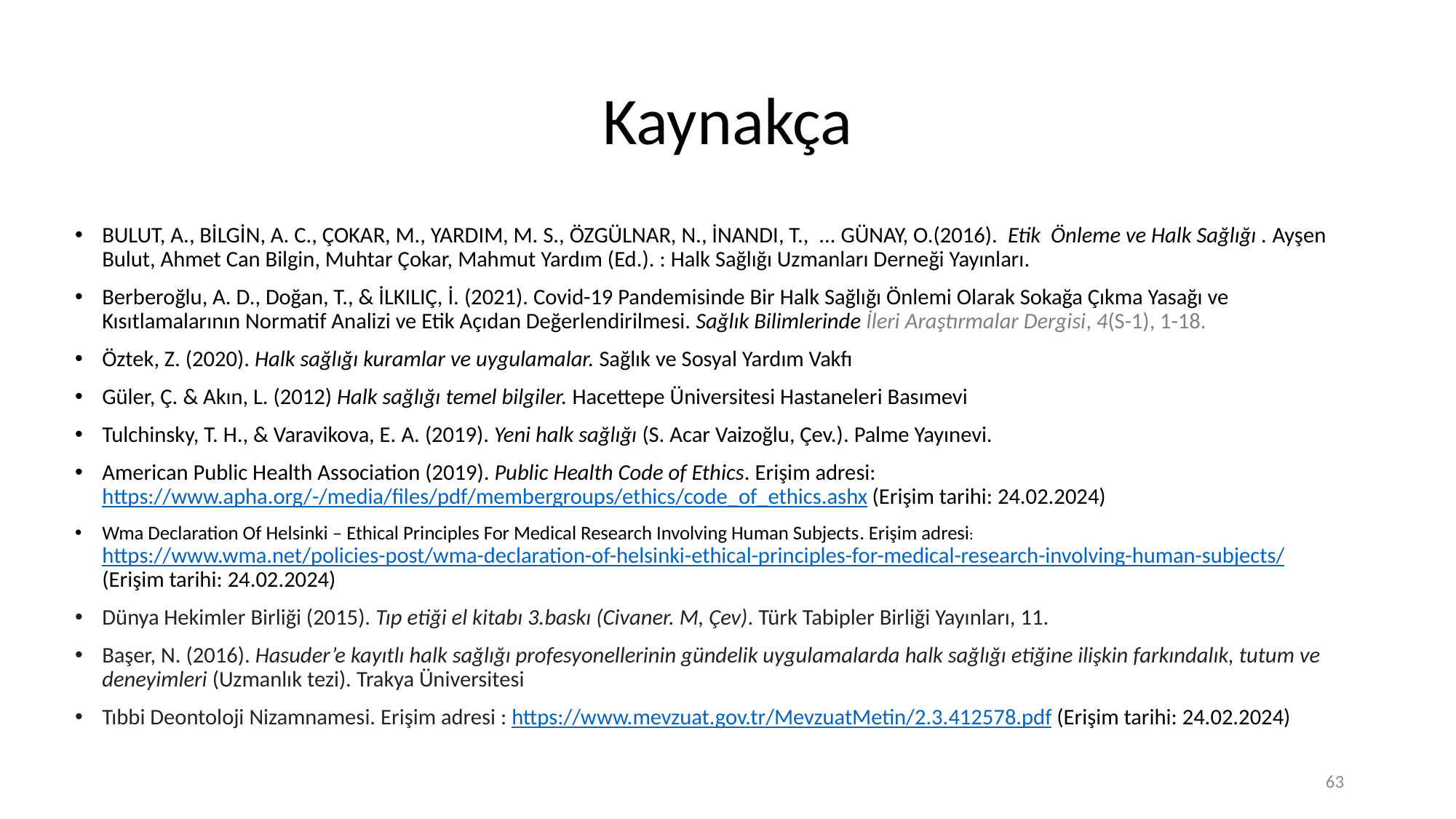

# Kaynakça
BULUT, A., BİLGİN, A. C., ÇOKAR, M., YARDIM, M. S., ÖZGÜLNAR, N., İNANDI, T.,  ... GÜNAY, O.(2016).  Etik  Önleme ve Halk Sağlığı . Ayşen Bulut, Ahmet Can Bilgin, Muhtar Çokar, Mahmut Yardım (Ed.). : Halk Sağlığı Uzmanları Derneği Yayınları.
Berberoğlu, A. D., Doğan, T., & İLKILIÇ, İ. (2021). Covid-19 Pandemisinde Bir Halk Sağlığı Önlemi Olarak Sokağa Çıkma Yasağı ve Kısıtlamalarının Normatif Analizi ve Etik Açıdan Değerlendirilmesi. Sağlık Bilimlerinde İleri Araştırmalar Dergisi, 4(S-1), 1-18.
Öztek, Z. (2020). Halk sağlığı kuramlar ve uygulamalar. Sağlık ve Sosyal Yardım Vakfı
Güler, Ç. & Akın, L. (2012) Halk sağlığı temel bilgiler. Hacettepe Üniversitesi Hastaneleri Basımevi
Tulchinsky, T. H., & Varavikova, E. A. (2019). Yeni halk sağlığı (S. Acar Vaizoğlu, Çev.). Palme Yayınevi.
American Public Health Association (2019). Public Health Code of Ethics. Erişim adresi: https://www.apha.org/-/media/files/pdf/membergroups/ethics/code_of_ethics.ashx (Erişim tarihi: 24.02.2024)
Wma Declaration Of Helsinki – Ethical Principles For Medical Research Involving Human Subjects. Erişim adresi: https://www.wma.net/policies-post/wma-declaration-of-helsinki-ethical-principles-for-medical-research-involving-human-subjects/ (Erişim tarihi: 24.02.2024)
Dünya Hekimler Birliği (2015). Tıp etiği el kitabı 3.baskı (Civaner. M, Çev). Türk Tabipler Birliği Yayınları, 11.
Başer, N. (2016). Hasuder’e kayıtlı halk sağlığı profesyonellerinin gündelik uygulamalarda halk sağlığı etiğine ilişkin farkındalık, tutum ve deneyimleri (Uzmanlık tezi). Trakya Üniversitesi
Tıbbi Deontoloji Nizamnamesi. Erişim adresi : https://www.mevzuat.gov.tr/MevzuatMetin/2.3.412578.pdf (Erişim tarihi: 24.02.2024)

63